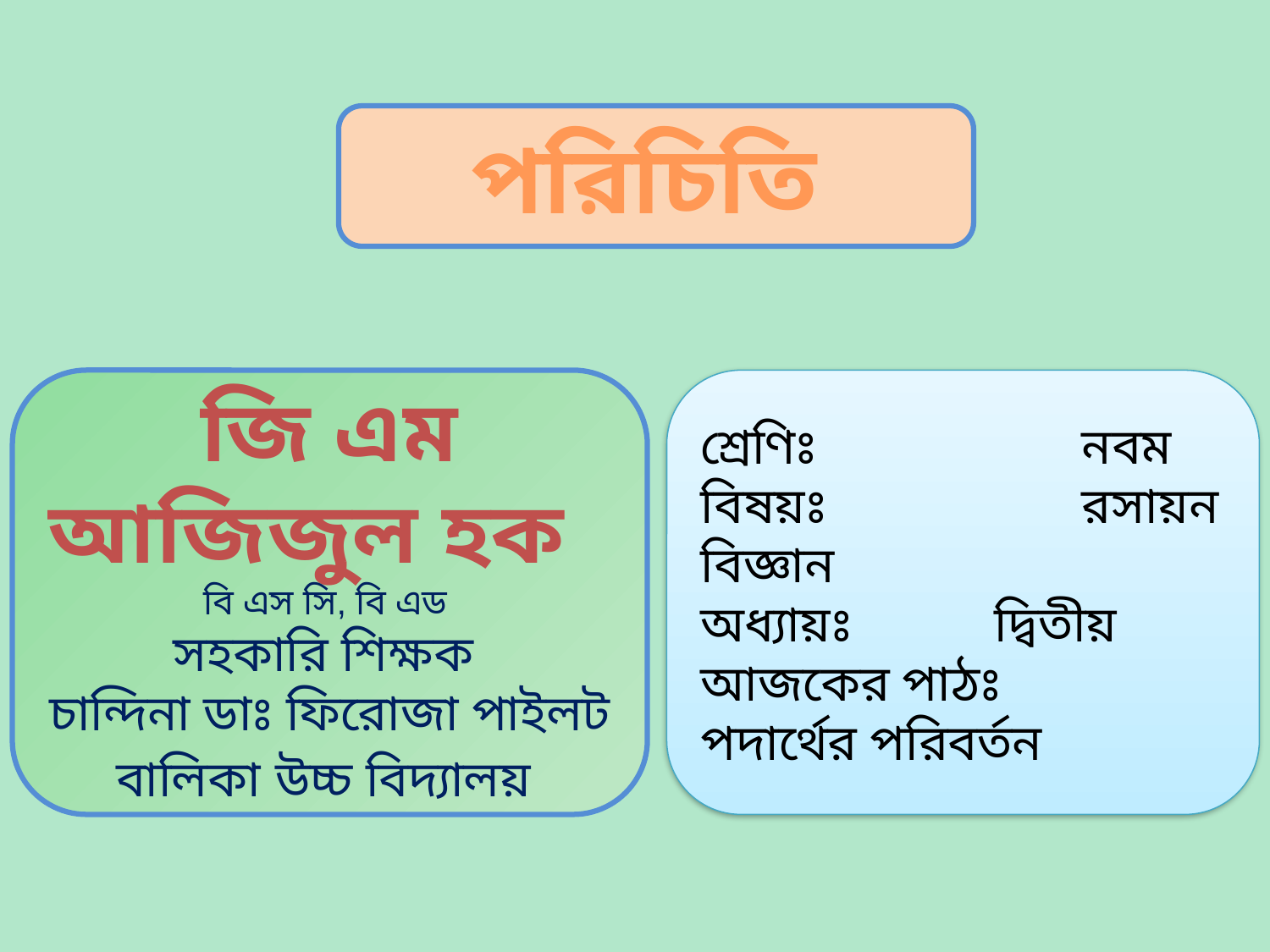

পরিচিতি
জি এম আজিজুল হক
বি এস সি, বি এড
সহকারি শিক্ষক
চান্দিনা ডাঃ ফিরোজা পাইলট বালিকা উচ্চ বিদ্যালয়
শ্রেণিঃ 		নবম
বিষয়ঃ 		রসায়ন বিজ্ঞান
অধ্যায়ঃ           দ্বিতীয়
আজকের পাঠঃ 	পদার্থের পরিবর্তন